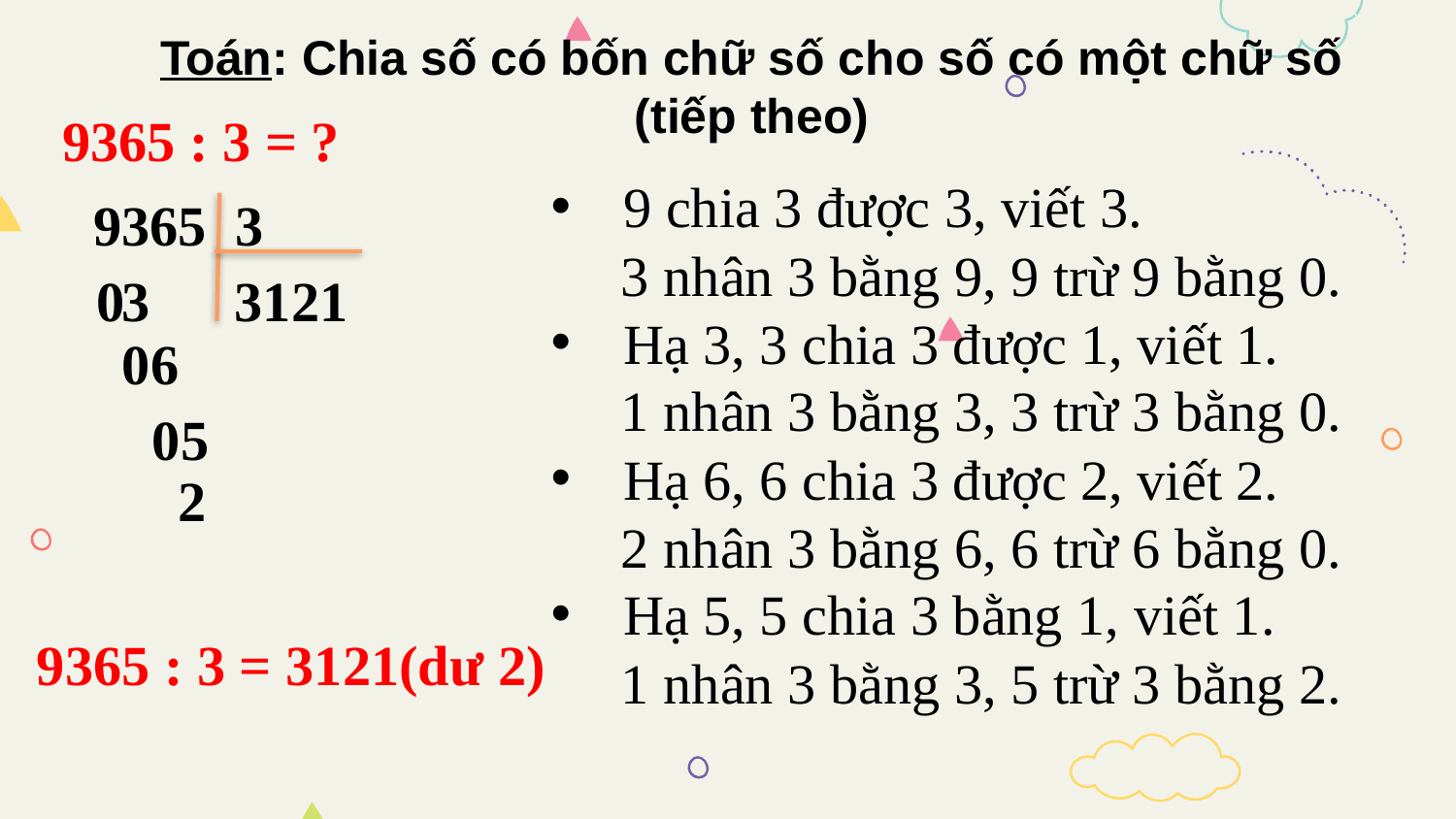

Toán: Chia số có bốn chữ số cho số có một chữ số (tiếp theo)
9365 : 3 = ?
9 chia 3 được 3, viết 3.
     3 nhân 3 bằng 9, 9 trừ 9 bằng 0.
Hạ 3, 3 chia 3 được 1, viết 1.
     1 nhân 3 bằng 3, 3 trừ 3 bằng 0.
Hạ 6, 6 chia 3 được 2, viết 2.
     2 nhân 3 bằng 6, 6 trừ 6 bằng 0.
Hạ 5, 5 chia 3 bằng 1, viết 1.
     1 nhân 3 bằng 3, 5 trừ 3 bằng 2.

9365  3
3
0
3
1
2
1
0
6
5
0
2
9365 : 3 = 3121(dư 2)